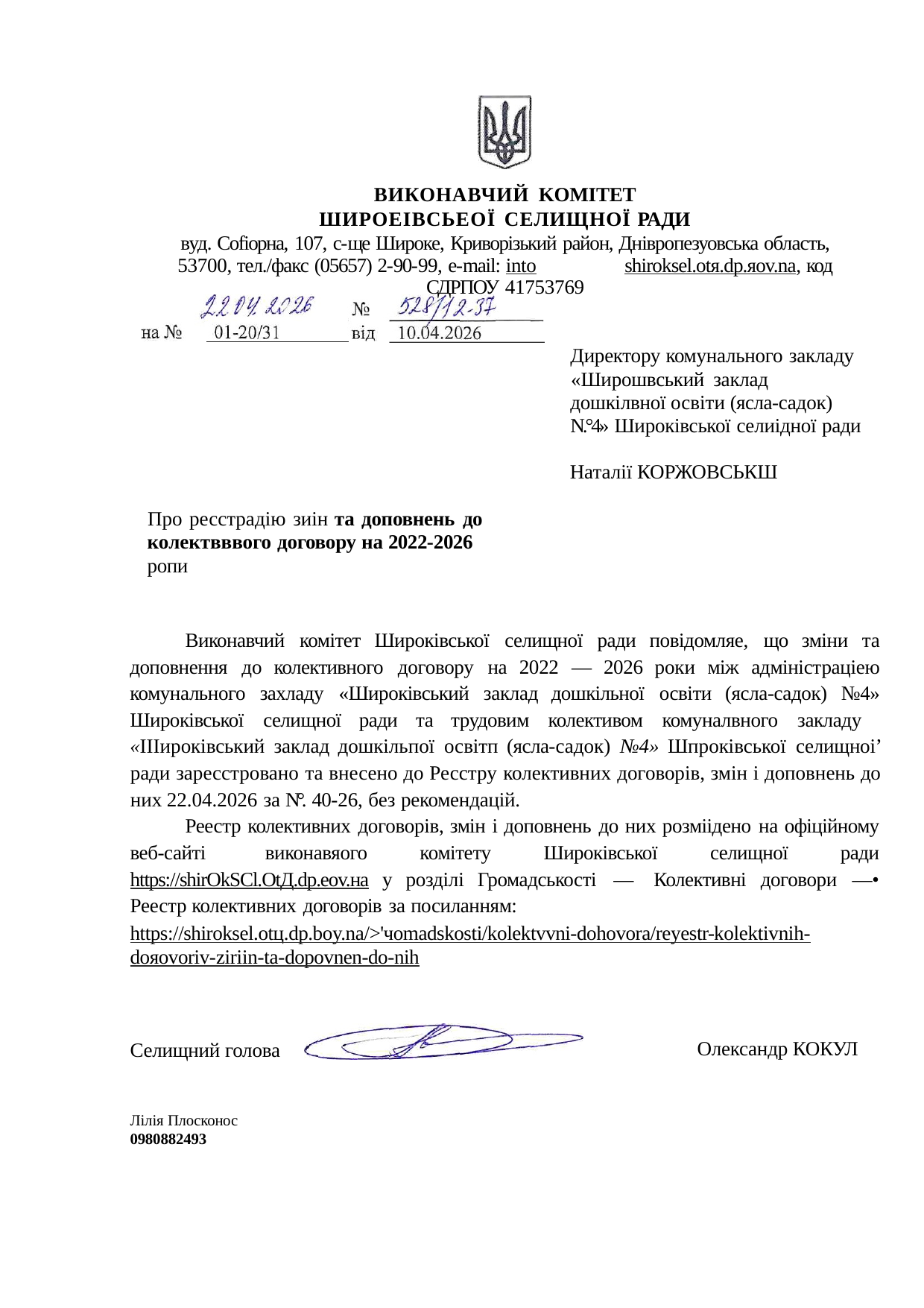

ВИКОНАВЧИЙ KOMITET ШИРОЕІВСЬЕОЇ СЕЛИЩНОЇ РАДИ
вуд. Cofiopнa, 107, с-ще Широке, Криворізький район, Днівропезуовська область, 53700, тел./факс (05657) 2-90-99, e-mail: into	shiroksel.otя.dp.яov.na, код СДРПОУ 41753769
Директору комунального закладу
«Широшвський заклад дошкілвної освіти (ясла-садок) N.°4» Широківської селиідної ради
Наталії КОРЖОВСЬКШ
Про ресстрадію зиін та доповнень до колектвввого договору на 2022-2026 ропи

Виконавчий комітет Широківської селищної ради повідомляе, що зміни та доповнення до колективного договору на 2022 — 2026 роки між адміністраціею комунального захладу «Широківський заклад дошкільної освіти (ясла-садок) №4» Широківської селищної ради та трудовим колективом комуналвного закладу
«IIIироківський заклад дошкільпої освітп (ясла-садок) №4» Шпроківської селищноі’ ради заресстровано та внесено до Ресстру колективних договорів, змін i доповнень до них 22.04.2026 за N°. 40-26, без рекомендацій.
Реестр колективних договорів, змін i доповнень до них розміідено на офіційному веб-сайті          виконавяого комітету Широківської селищної ради https://shirOkSCl.OtД.dp.еоv.на у розділі Громадськості — Колективні договори —• Реестр колективних договорів за посиланням:
https://shiroksel.otц.dp.boy.na/>'чomadskosti/kolektvvni-dohovora/reyestr-kolektivnih- doяovoriv-ziriin-ta-dopovnen-do-nih
Олександр КОКУЛ
Селищний голова
Лілія Плосконос
0980882493